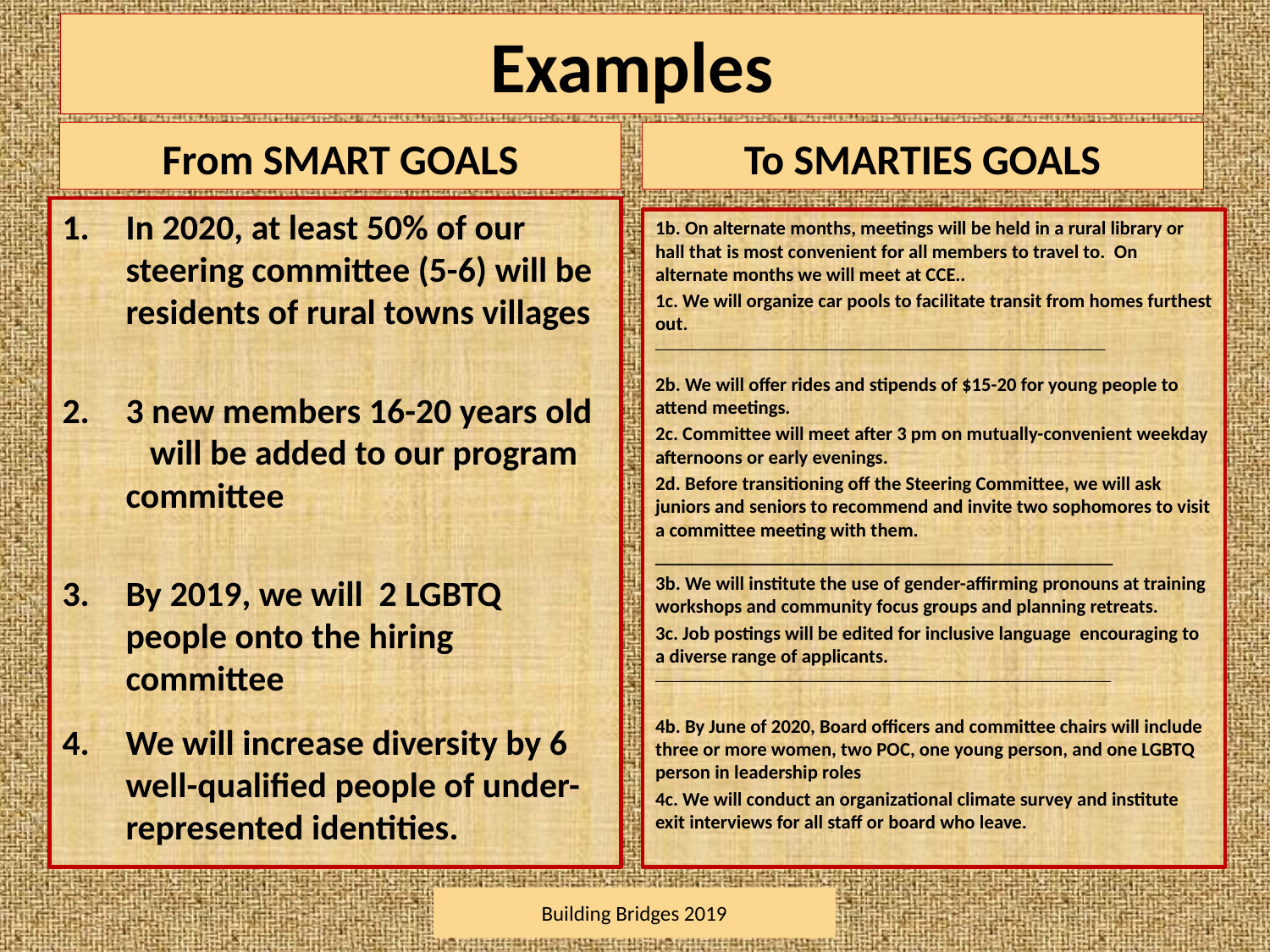

# Examples
From SMART GOALS
To SMARTIES GOALS
In 2020, at least 50% of our steering committee (5-6) will be residents of rural towns villages

3 new members 16-20 years old     will be added to our program committee

By 2019, we will  2 LGBTQ people onto the hiring committee

We will increase diversity by 6 well-qualified people of under-represented identities.
1b. On alternate months, meetings will be held in a rural library or hall that is most convenient for all members to travel to.  On alternate months we will meet at CCE..
1c. We will organize car pools to facilitate transit from homes furthest out.
____________________________________________________________________________

2b. We will offer rides and stipends of $15-20 for young people to attend meetings.
2c. Committee will meet after 3 pm on mutually-convenient weekday afternoons or early evenings.
2d. Before transitioning off the Steering Committee, we will ask juniors and seniors to recommend and invite two sophomores to visit a committee meeting with them.
________________________________________________
3b. We will institute the use of gender-affirming pronouns at training workshops and community focus groups and planning retreats.
3c. Job postings will be edited for inclusive language  encouraging to a diverse range of applicants.
_____________________________________________________________________________

4b. By June of 2020, Board officers and committee chairs will include three or more women, two POC, one young person, and one LGBTQ person in leadership roles
4c. We will conduct an organizational climate survey and institute exit interviews for all staff or board who leave.

Building Bridges 2019